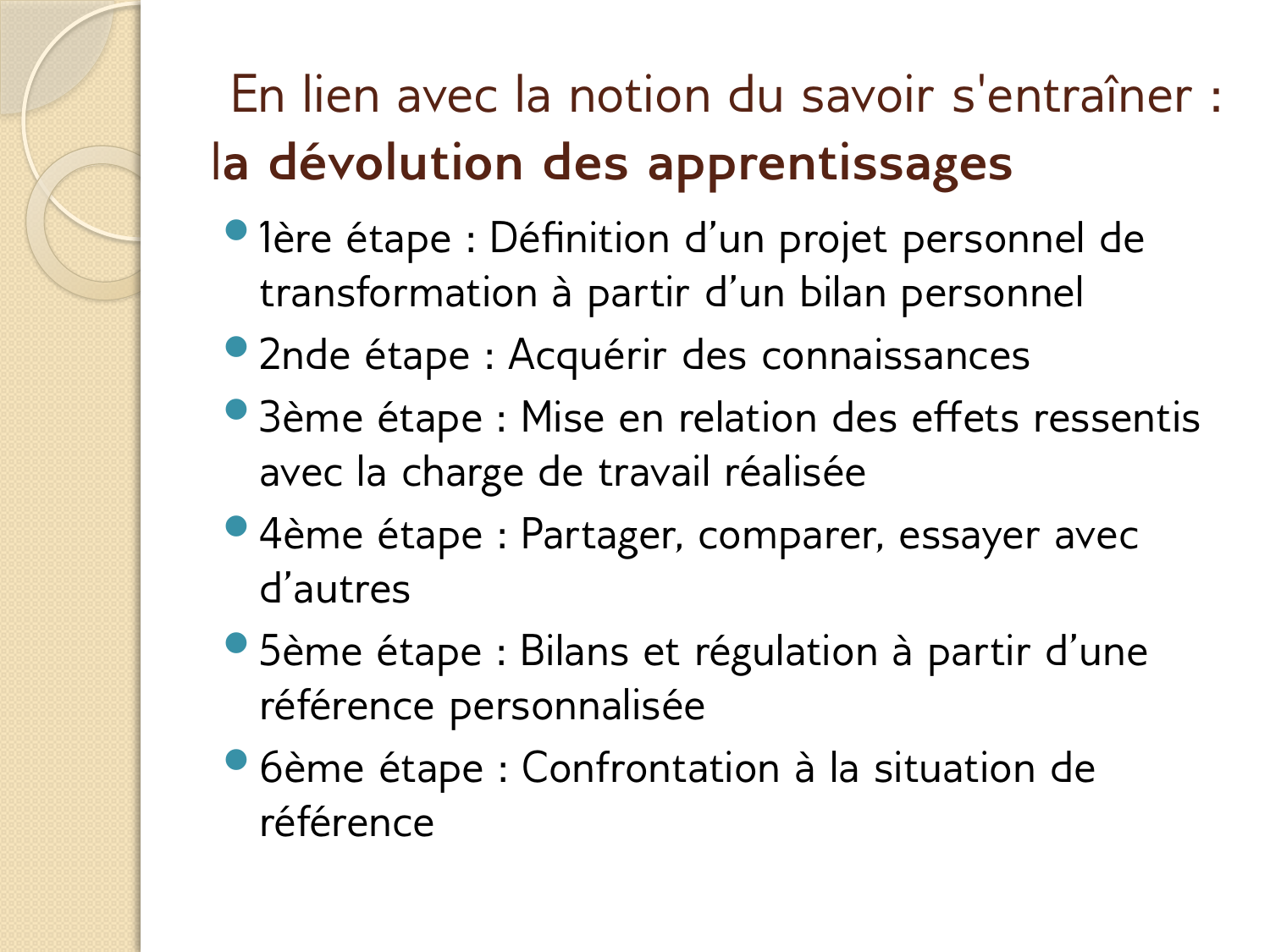

# En lien avec la notion du savoir s'entraîner : la dévolution des apprentissages
1ère étape : Définition d’un projet personnel de transformation à partir d’un bilan personnel
2nde étape : Acquérir des connaissances
3ème étape : Mise en relation des effets ressentis avec la charge de travail réalisée
4ème étape : Partager, comparer, essayer avec d’autres
5ème étape : Bilans et régulation à partir d’une référence personnalisée
6ème étape : Confrontation à la situation de référence